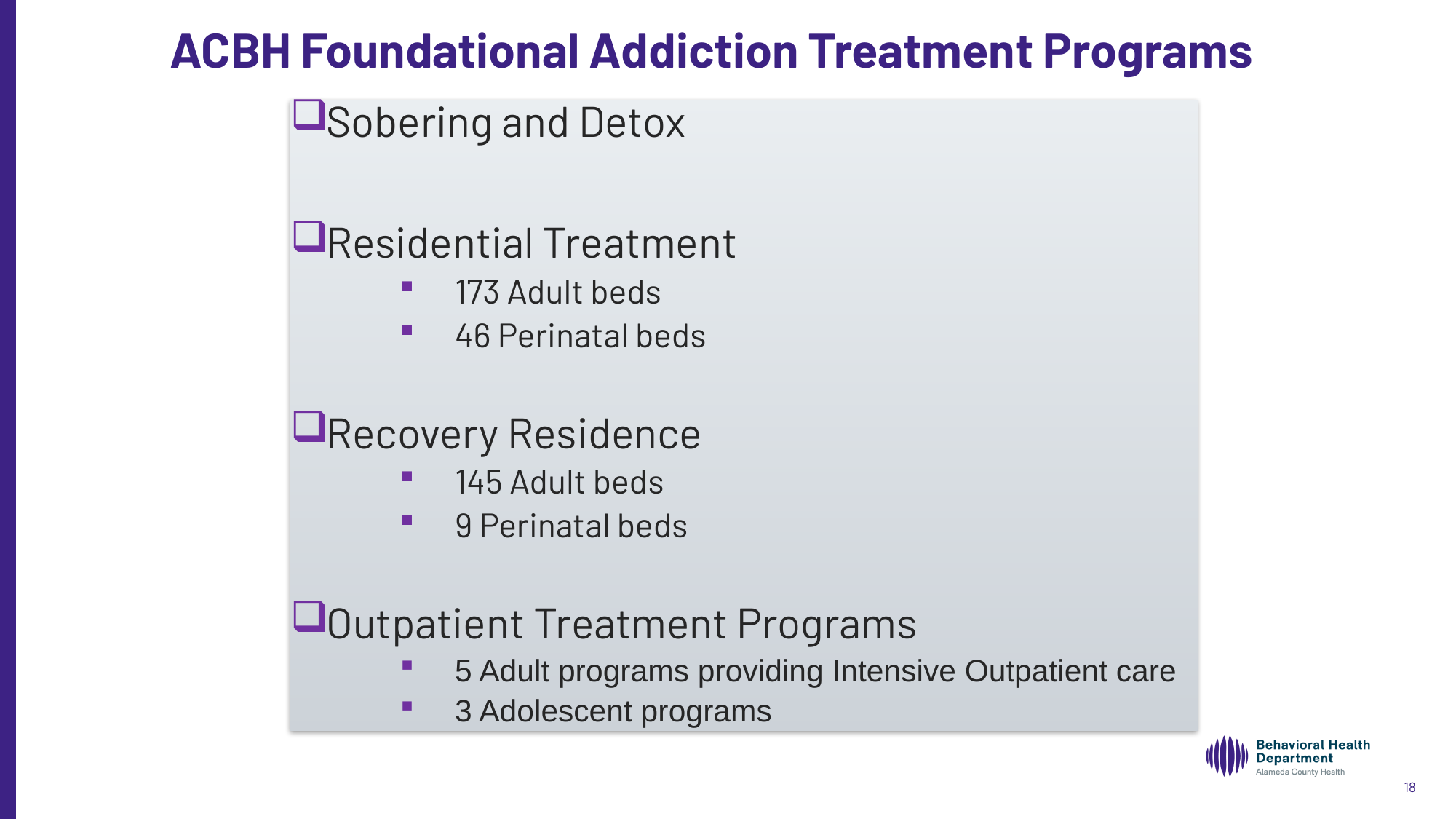

# ACBH Foundational Addiction Treatment Programs
Sobering and Detox

Residential Treatment
173 Adult beds
46 Perinatal beds

Recovery Residence
145 Adult beds
9 Perinatal beds

Outpatient Treatment Programs
5 Adult programs providing Intensive Outpatient care
3 Adolescent programs

18